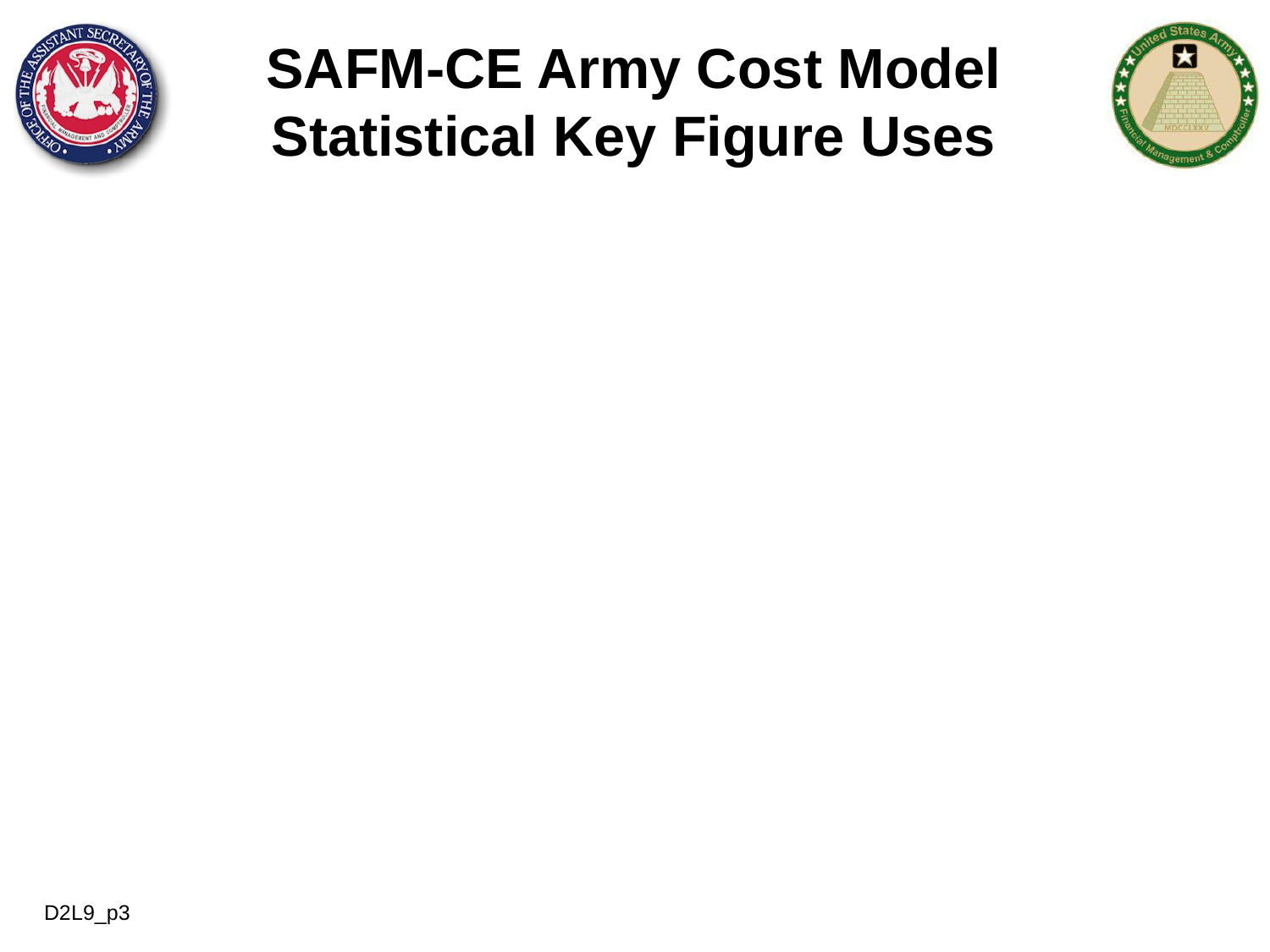

SAFM-CE Army Cost Model
Statistical Key Figure Uses
As a basis (cost driver) for cost assignments, e.g. # telephones to allocate out the phone bill
To measure performance, e.g. # surveys SKF can be planned for the year and then actuals captured to report progress
To calculate a unit cost rate in unit cost report.  This report is designed specifically for the Army and allows for some or all of the costs on the cost object selected to be divided by the SKF on that cost object to calculate a Unit Cost rate of the SKF, e.g. $/meal
D2L9_p3